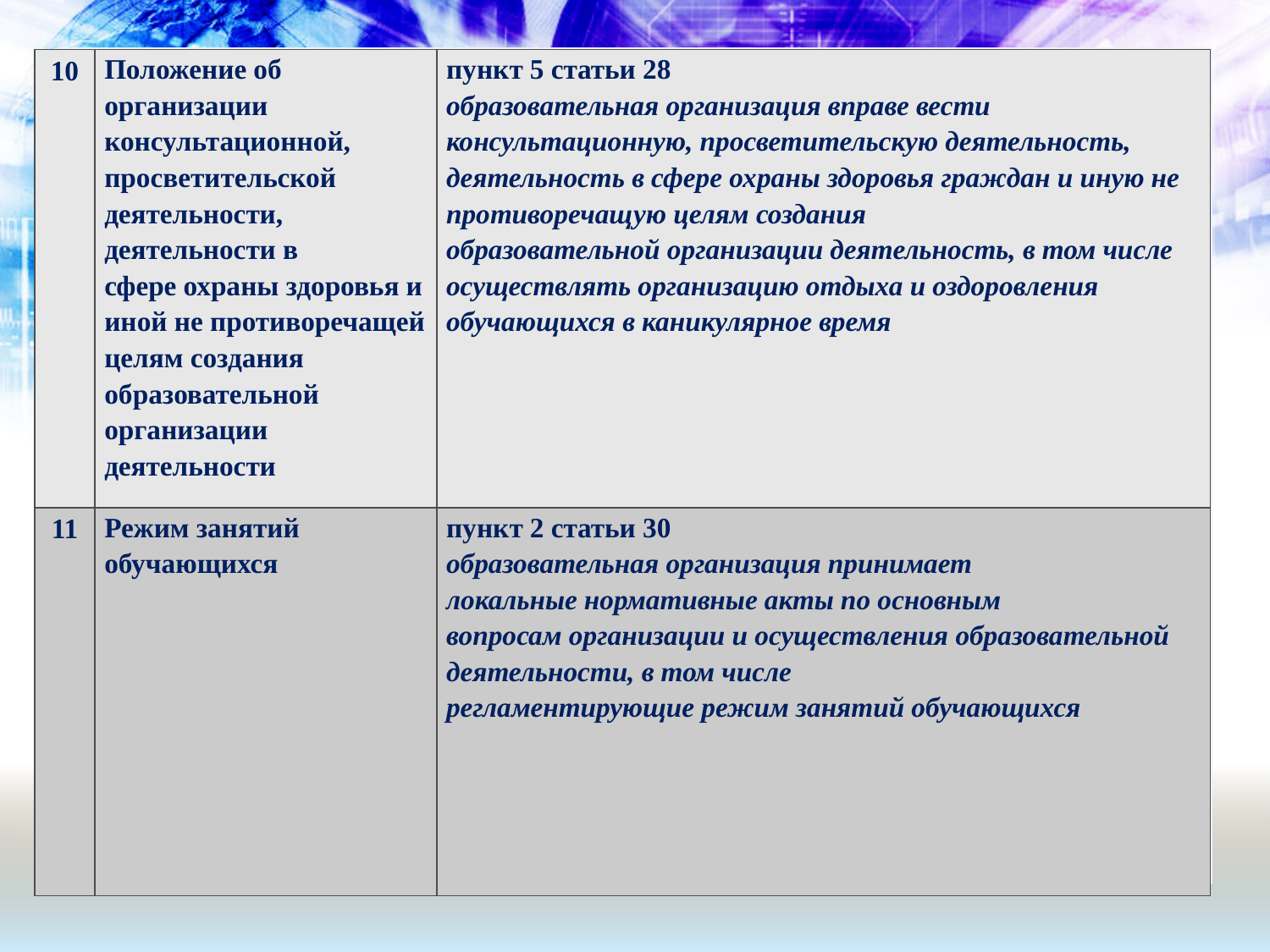

| 10 | Положение об организации консультационной, просветительской деятельности, деятельности в сфере охраны здоровья и иной не противоречащей целям создания образовательной организации деятельности | пункт 5 статьи 28 образовательная организация вправе вести консультационную, просветительскую деятельность, деятельность в сфере охраны здоровья граждан и иную не противоречащую целям создания образовательной организации деятельность, в том числе осуществлять организацию отдыха и оздоровления обучающихся в каникулярное время |
| --- | --- | --- |
| 11 | Режим занятий обучающихся | пункт 2 статьи 30 образовательная организация принимает локальные нормативные акты по основным вопросам организации и осуществления образовательной деятельности, в том числе регламентирующие режим занятий обучающихся |